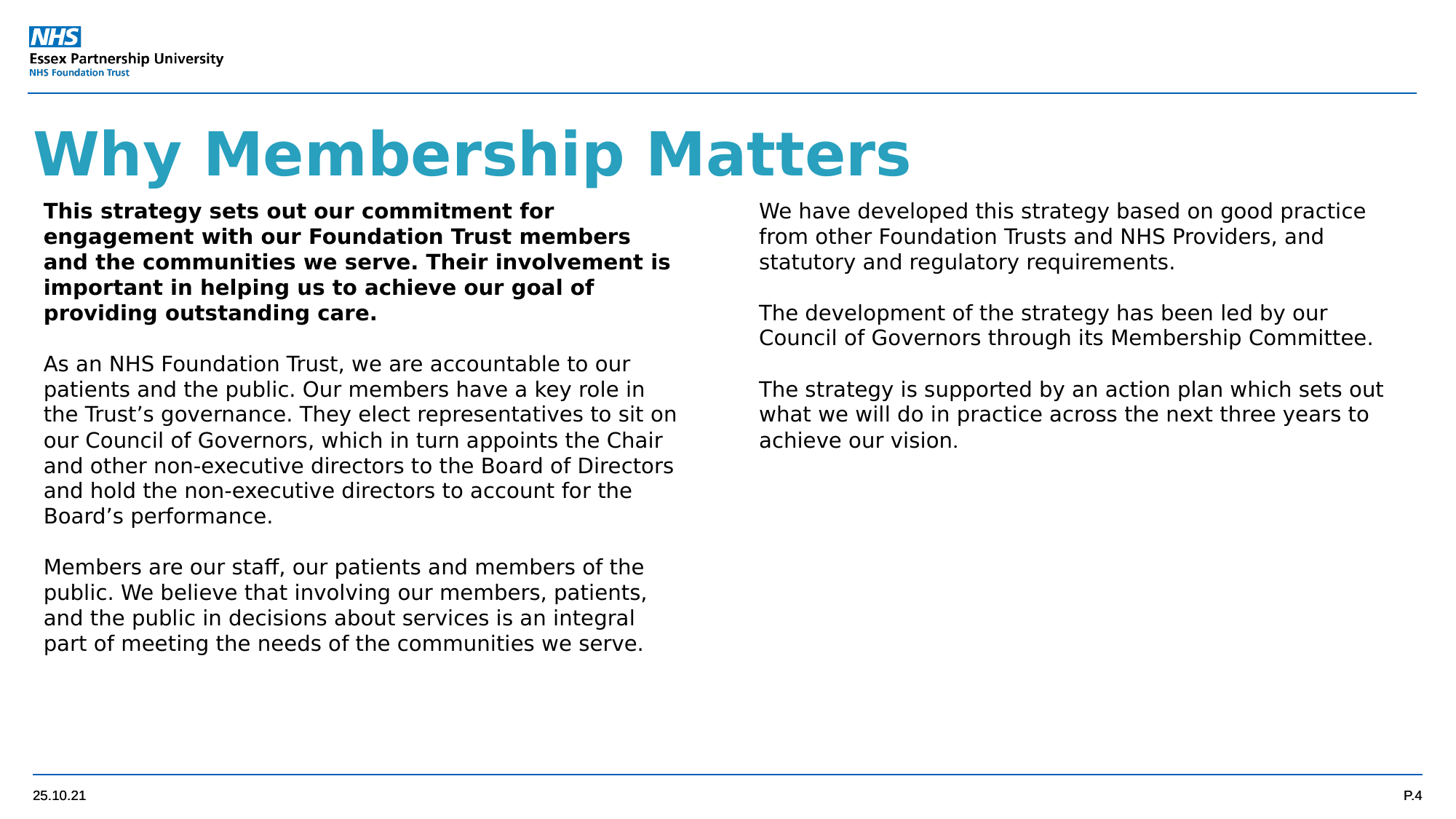

Why Membership Matters
This strategy sets out our commitment for engagement with our Foundation Trust members and the communities we serve. Their involvement is important in helping us to achieve our goal of providing outstanding care.

As an NHS Foundation Trust, we are accountable to our patients and the public. Our members have a key role in the Trust’s governance. They elect representatives to sit on our Council of Governors, which in turn appoints the Chair and other non-executive directors to the Board of Directors and hold the non-executive directors to account for the Board’s performance.

Members are our staff, our patients and members of the public. We believe that involving our members, patients, and the public in decisions about services is an integral part of meeting the needs of the communities we serve.

We have developed this strategy based on good practice from other Foundation Trusts and NHS Providers, and statutory and regulatory requirements.

The development of the strategy has been led by our Council of Governors through its Membership Committee.

The strategy is supported by an action plan which sets out what we will do in practice across the next three years to achieve our vision.
25.10.21
P.4